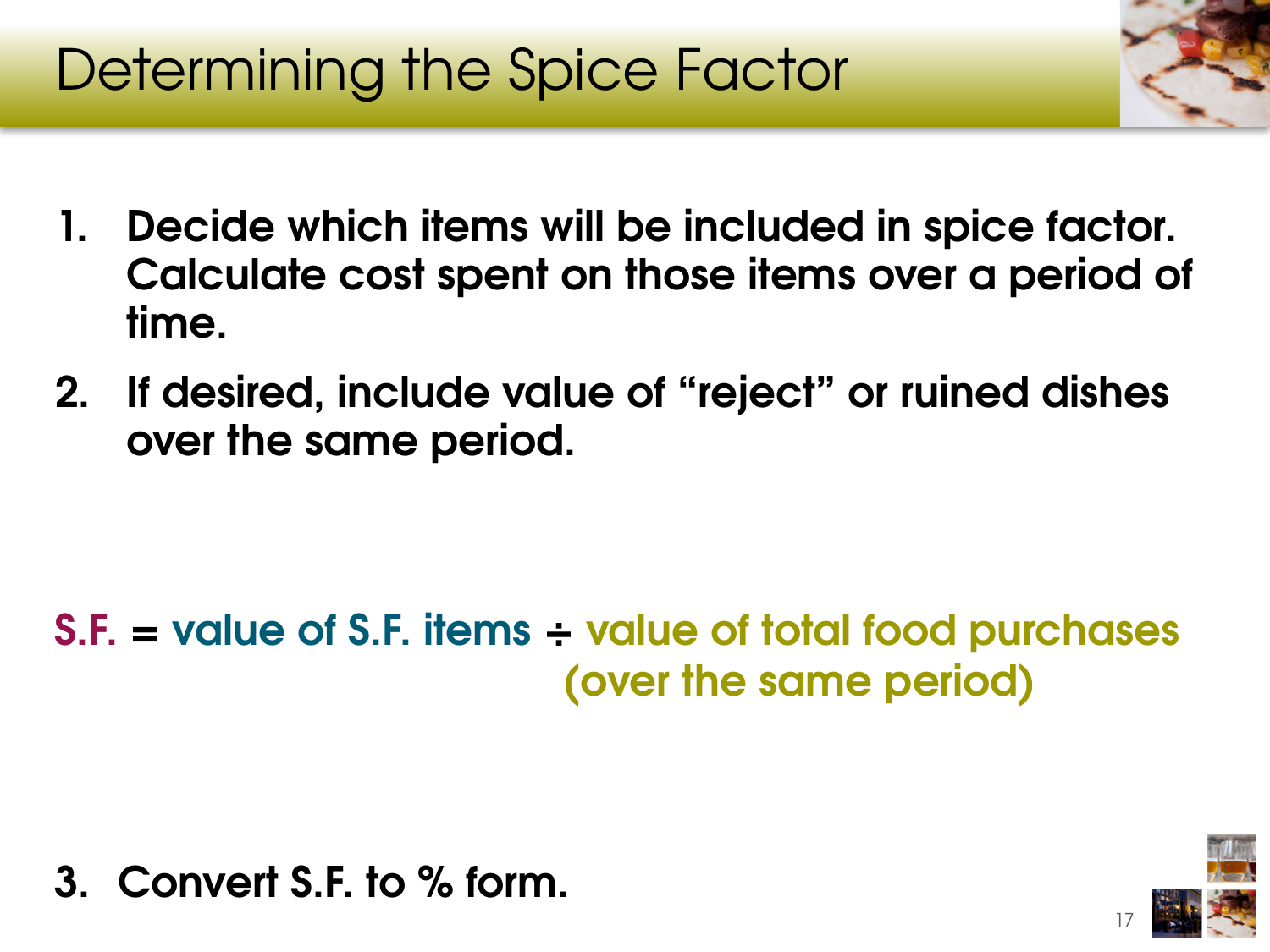

# Determining the Spice Factor
Decide which items will be included in spice factor.  Calculate cost spent on those items over a period of time.
If desired, include value of “reject” or ruined dishes over the same period.
S.F. = value of S.F. items ÷ value of total food purchases 					(over the same period)
Convert S.F. to % form.
17